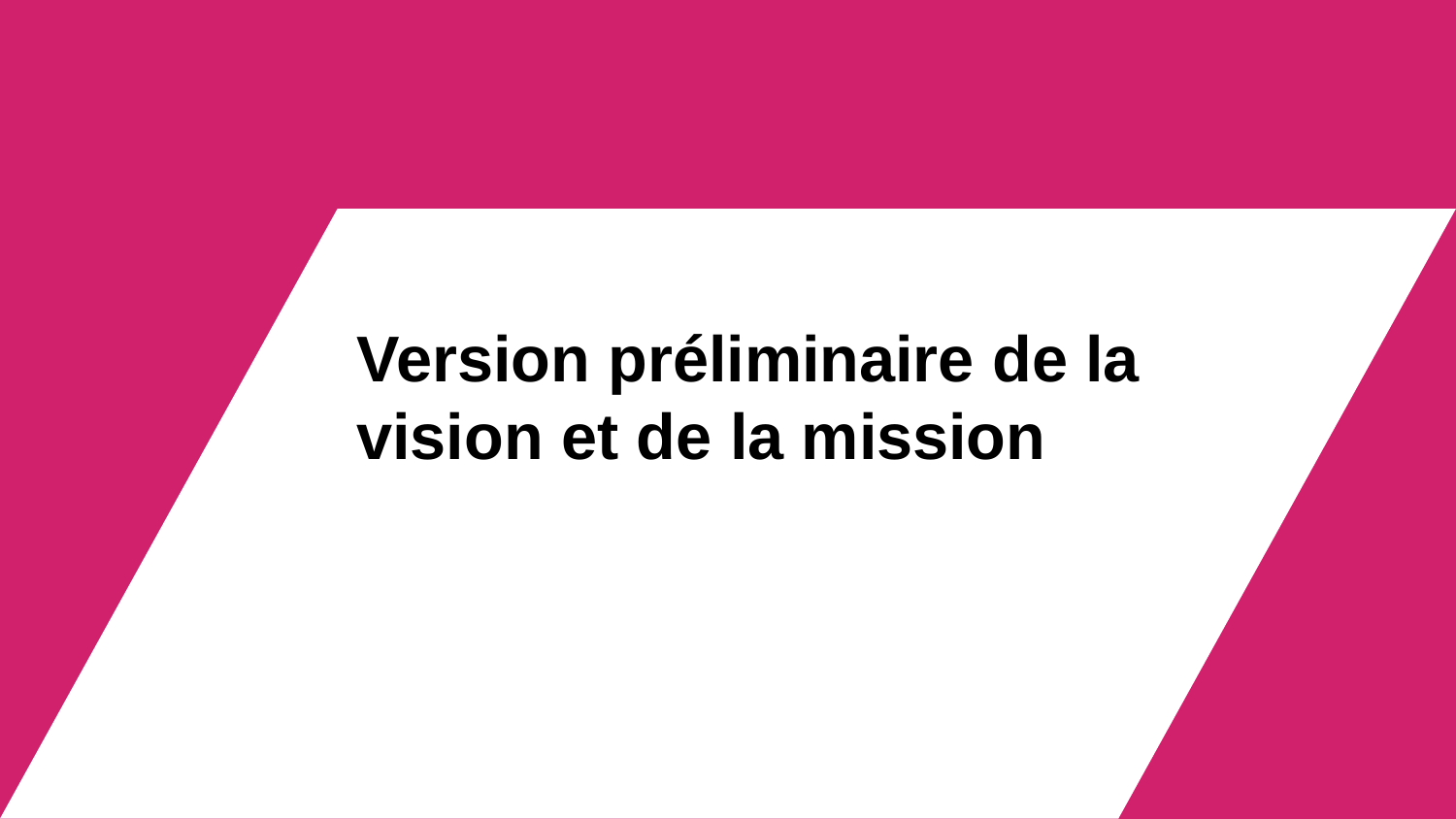

Version préliminaire de la vision et de la mission